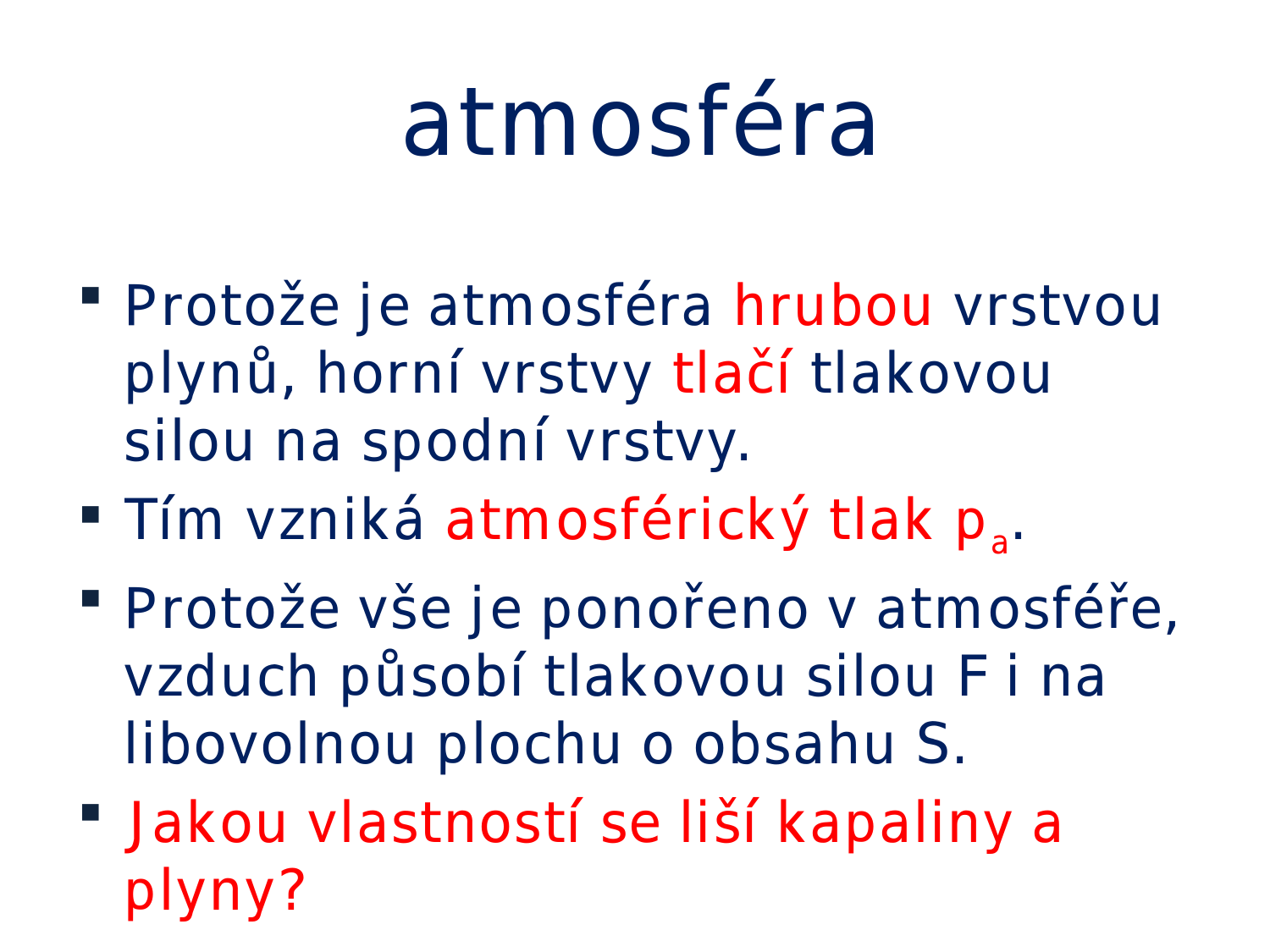

# atmosféra
Protože je atmosféra hrubou vrstvou plynů, horní vrstvy tlačí tlakovou silou na spodní vrstvy.
Tím vzniká atmosférický tlak pa.
Protože vše je ponořeno v atmosféře, vzduch působí tlakovou silou F i na libovolnou plochu o obsahu S.
Jakou vlastností se liší kapaliny a plyny?